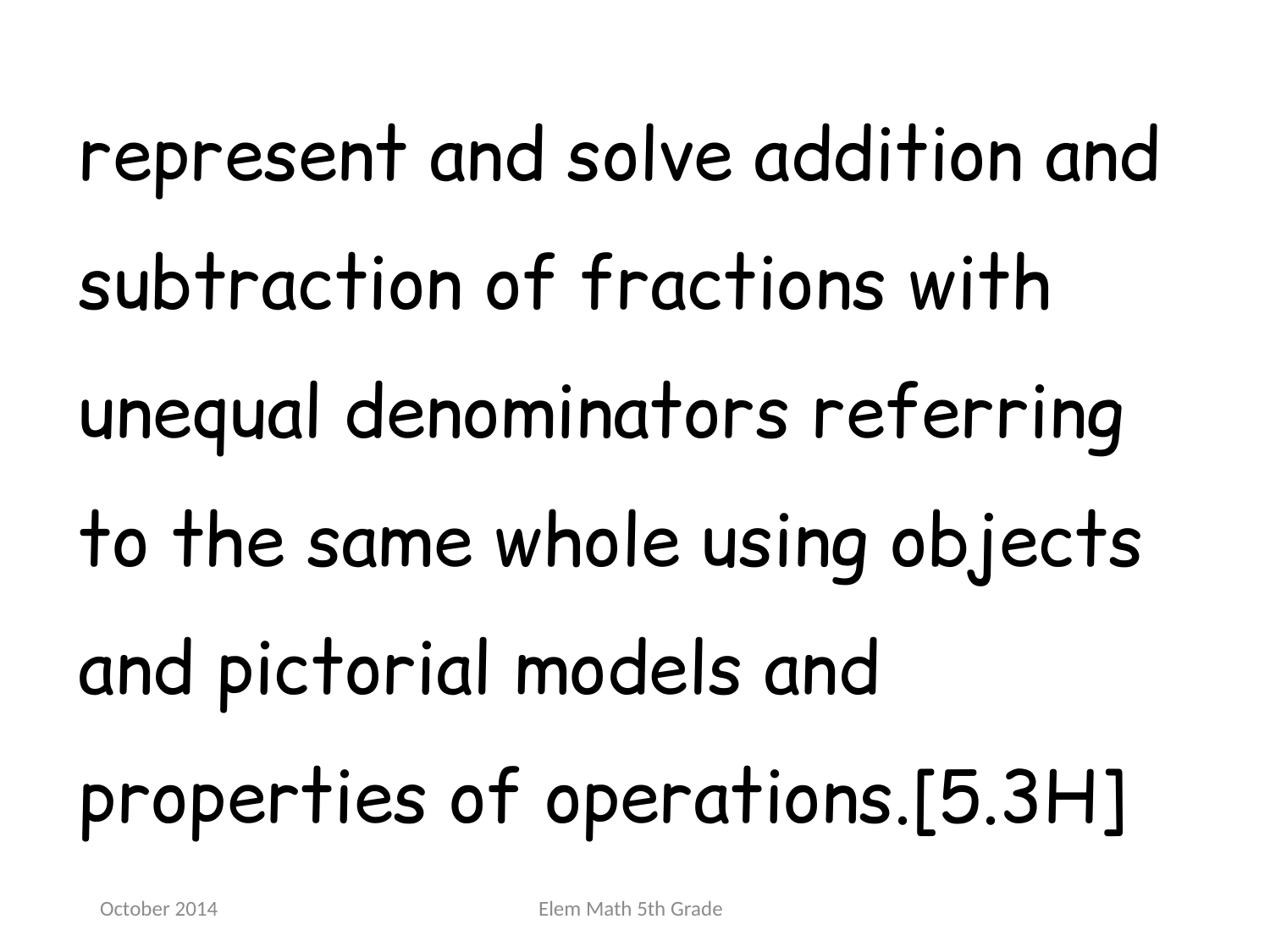

represent and solve addition and subtraction of fractions with unequal denominators referring to the same whole using objects and pictorial models and properties of operations.[5.3H]
October 2014
Elem Math 5th Grade